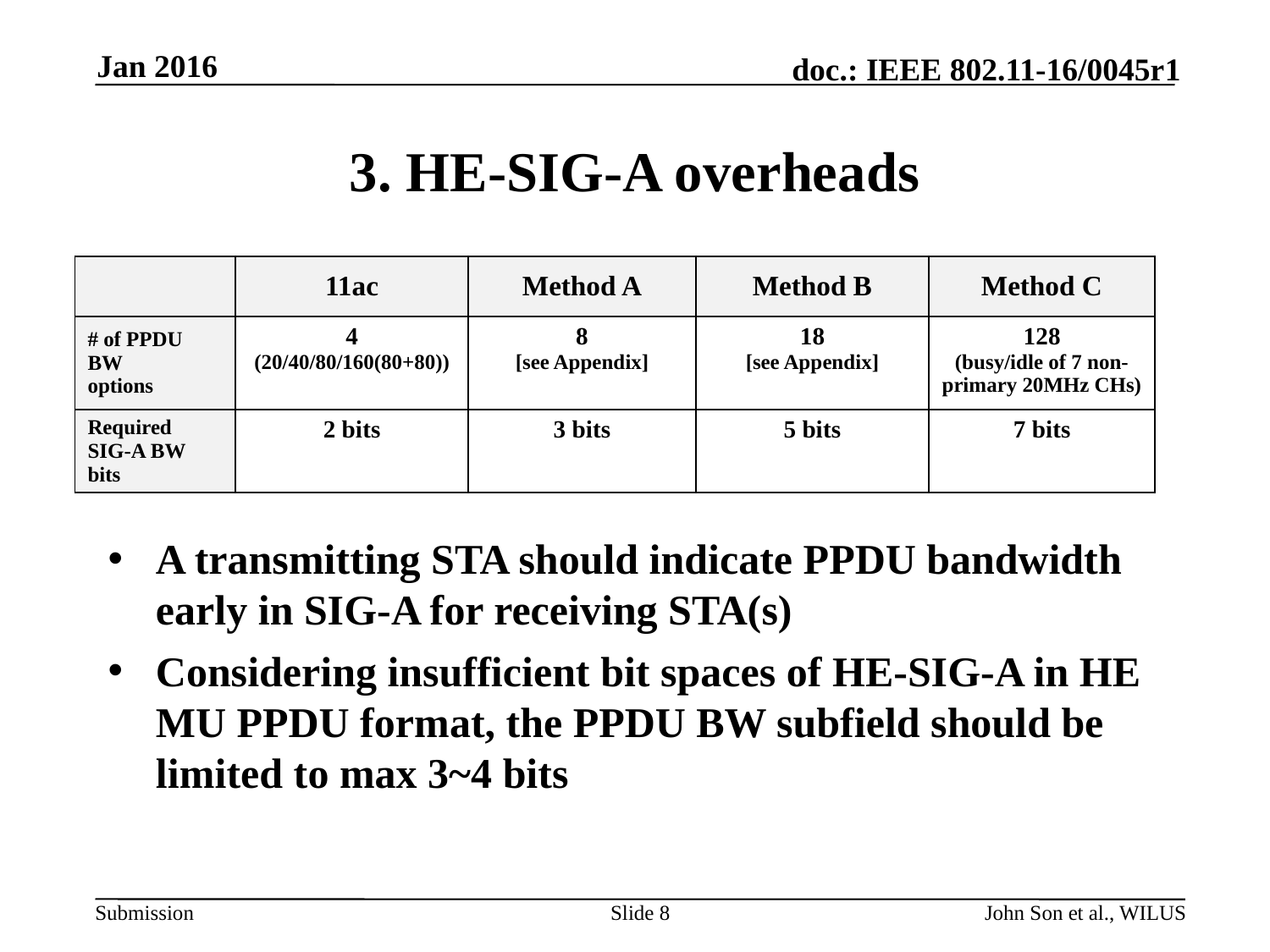

Jan 2016
# 3. HE-SIG-A overheads
|  | 11ac | Method A | Method B | Method C |
| --- | --- | --- | --- | --- |
| # of PPDU BW options | 4 (20/40/80/160(80+80)) | 8 [see Appendix] | 18 [see Appendix] | 128 (busy/idle of 7 non-primary 20MHz CHs) |
| Required SIG-A BW bits | 2 bits | 3 bits | 5 bits | 7 bits |
A transmitting STA should indicate PPDU bandwidth early in SIG-A for receiving STA(s)
Considering insufficient bit spaces of HE-SIG-A in HE MU PPDU format, the PPDU BW subfield should be limited to max 3~4 bits

Slide 8
John Son et al., WILUS